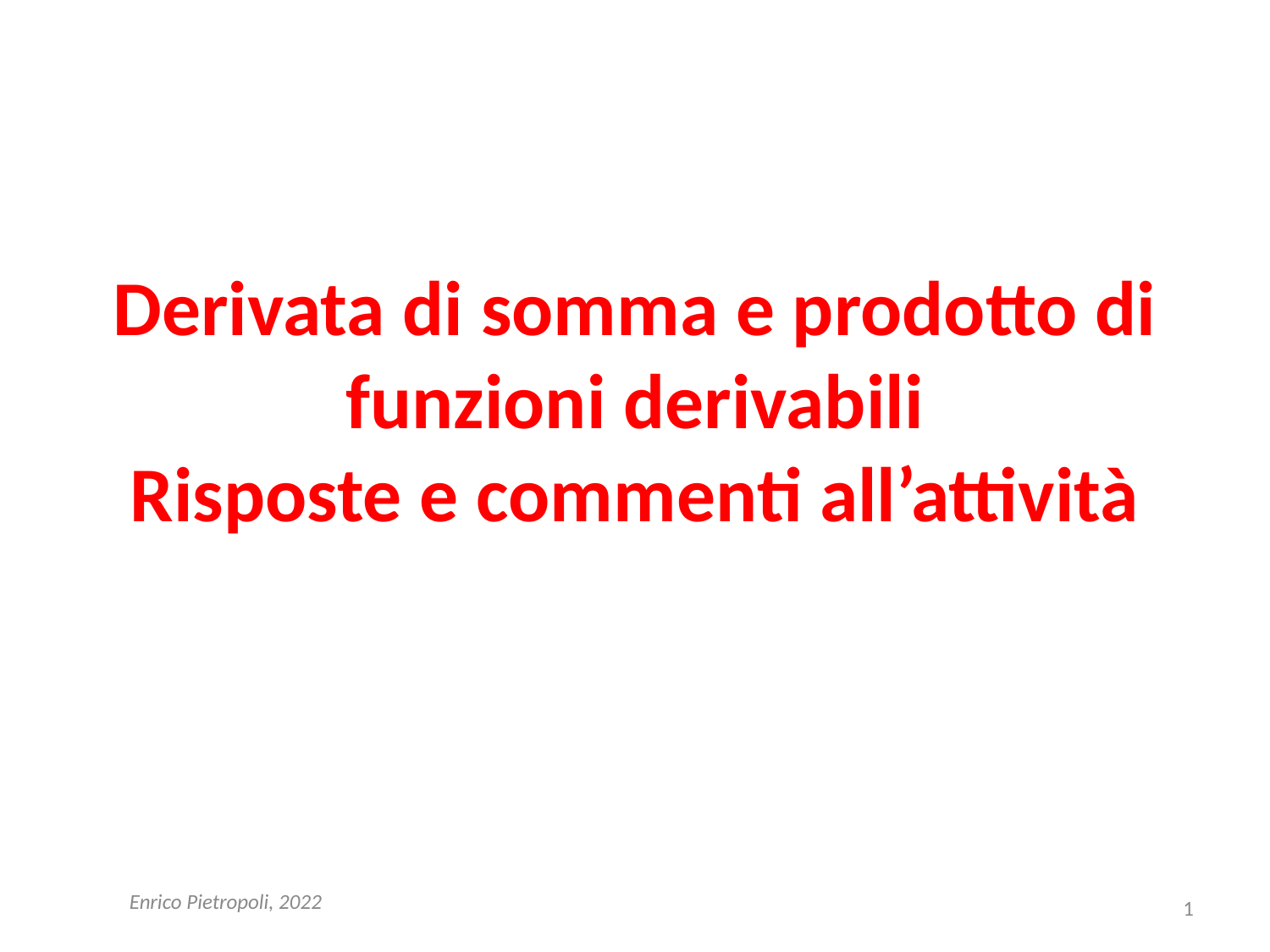

# Derivata di somma e prodotto di funzioni derivabili Risposte e commenti all’attività
Enrico Pietropoli, 2022
1